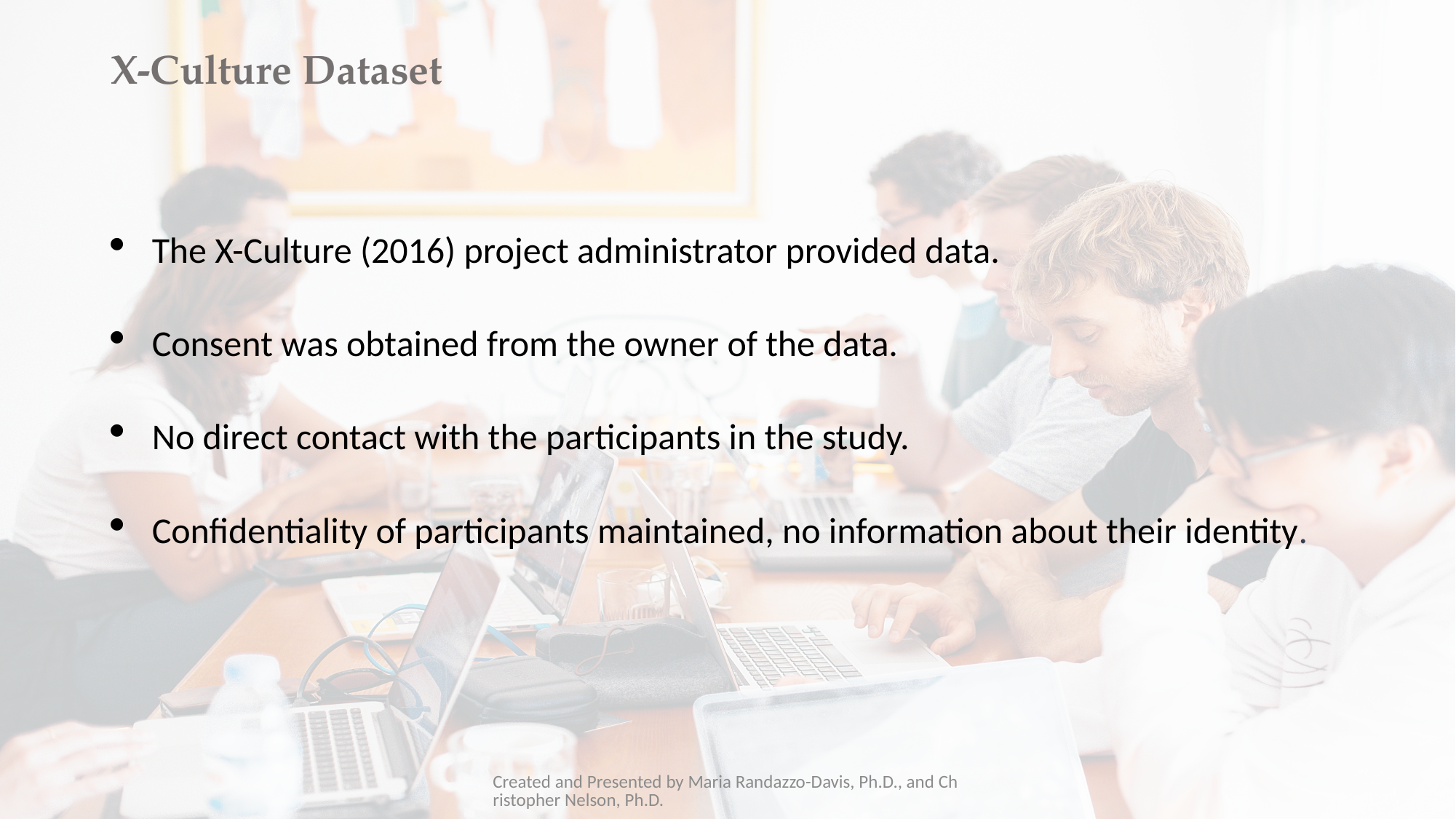

# X-Culture Dataset
The X-Culture (2016) project administrator provided data.

Consent was obtained from the owner of the data.

No direct contact with the participants in the study.

Confidentiality of participants maintained, no information about their identity.

Created and Presented by Maria Randazzo-Davis, Ph.D., and Christopher Nelson, Ph.D.